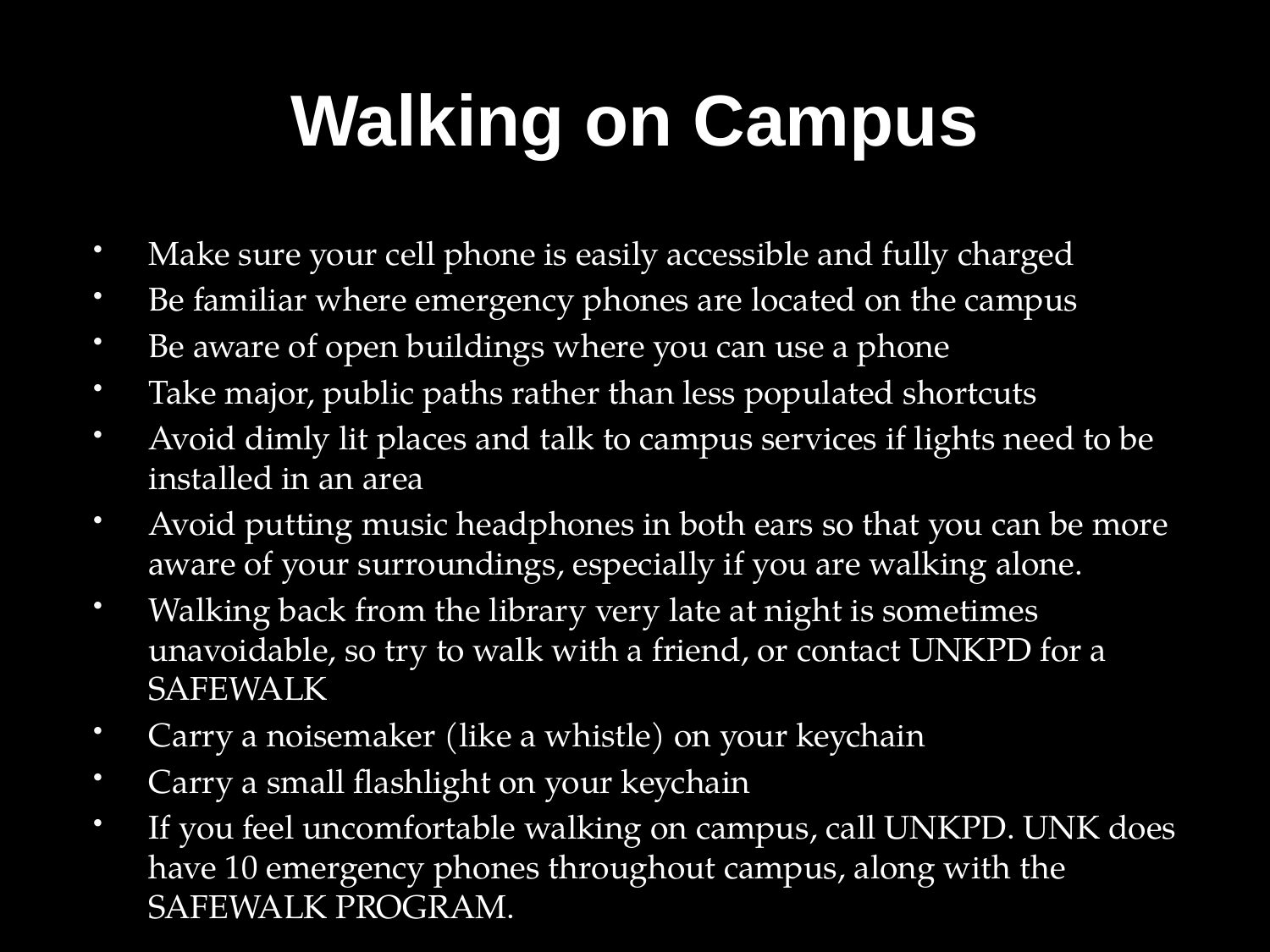

# Walking on Campus

Make sure your cell phone is easily accessible and fully charged
Be familiar where emergency phones are located on the campus
Be aware of open buildings where you can use a phone
Take major, public paths rather than less populated shortcuts
Avoid dimly lit places and talk to campus services if lights need to be installed in an area
Avoid putting music headphones in both ears so that you can be more aware of your surroundings, especially if you are walking alone.
Walking back from the library very late at night is sometimes unavoidable, so try to walk with a friend, or contact UNKPD for a SAFEWALK
Carry a noisemaker (like a whistle) on your keychain
Carry a small flashlight on your keychain
If you feel uncomfortable walking on campus, call UNKPD. UNK does have 10 emergency phones throughout campus, along with the SAFEWALK PROGRAM.